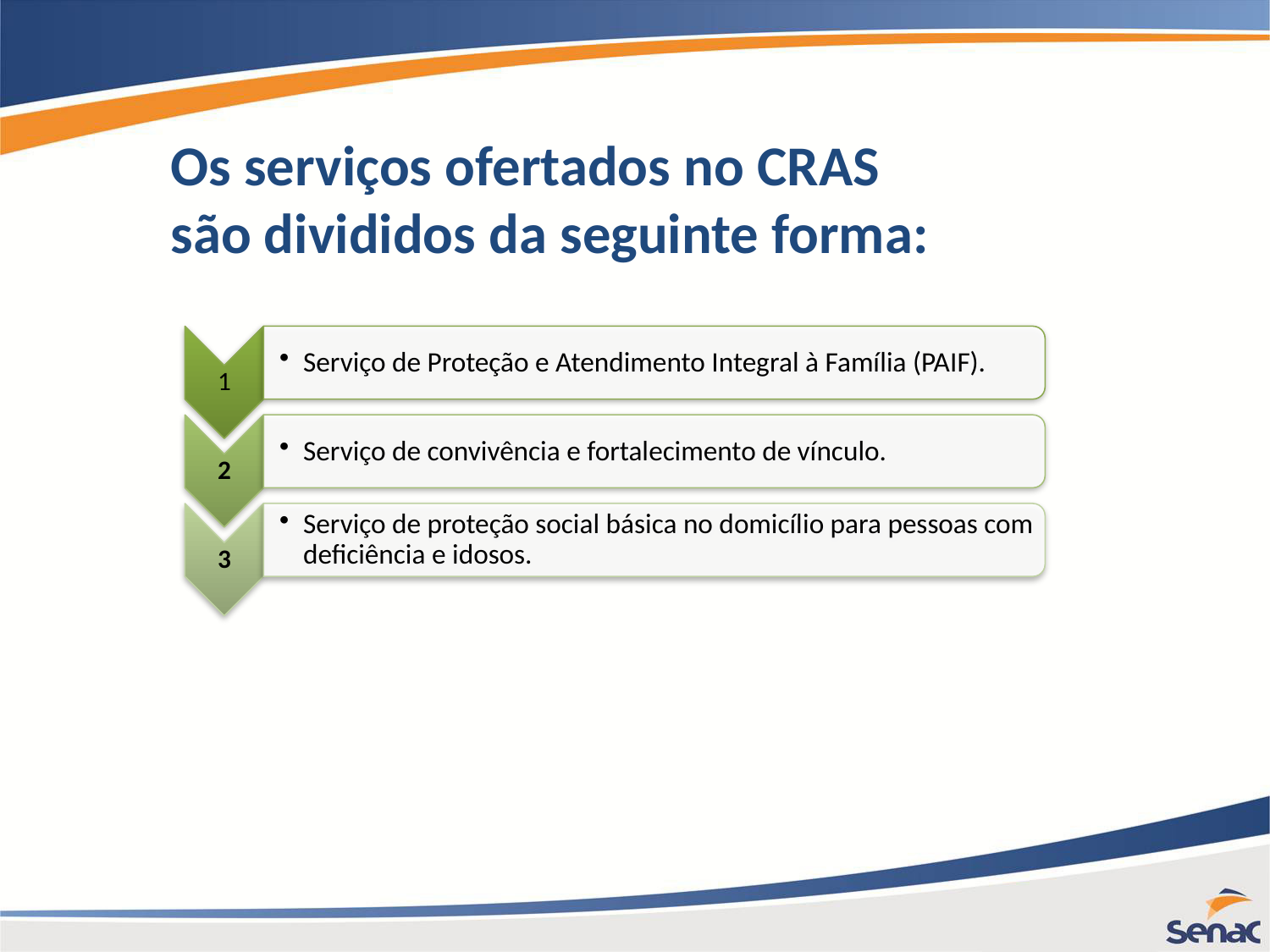

Os serviços ofertados no CRAS
são divididos da seguinte forma:
1
Serviço de Proteção e Atendimento Integral à Família (PAIF).
2
Serviço de convivência e fortalecimento de vínculo.
3
Serviço de proteção social básica no domicílio para pessoas com deficiência e idosos.